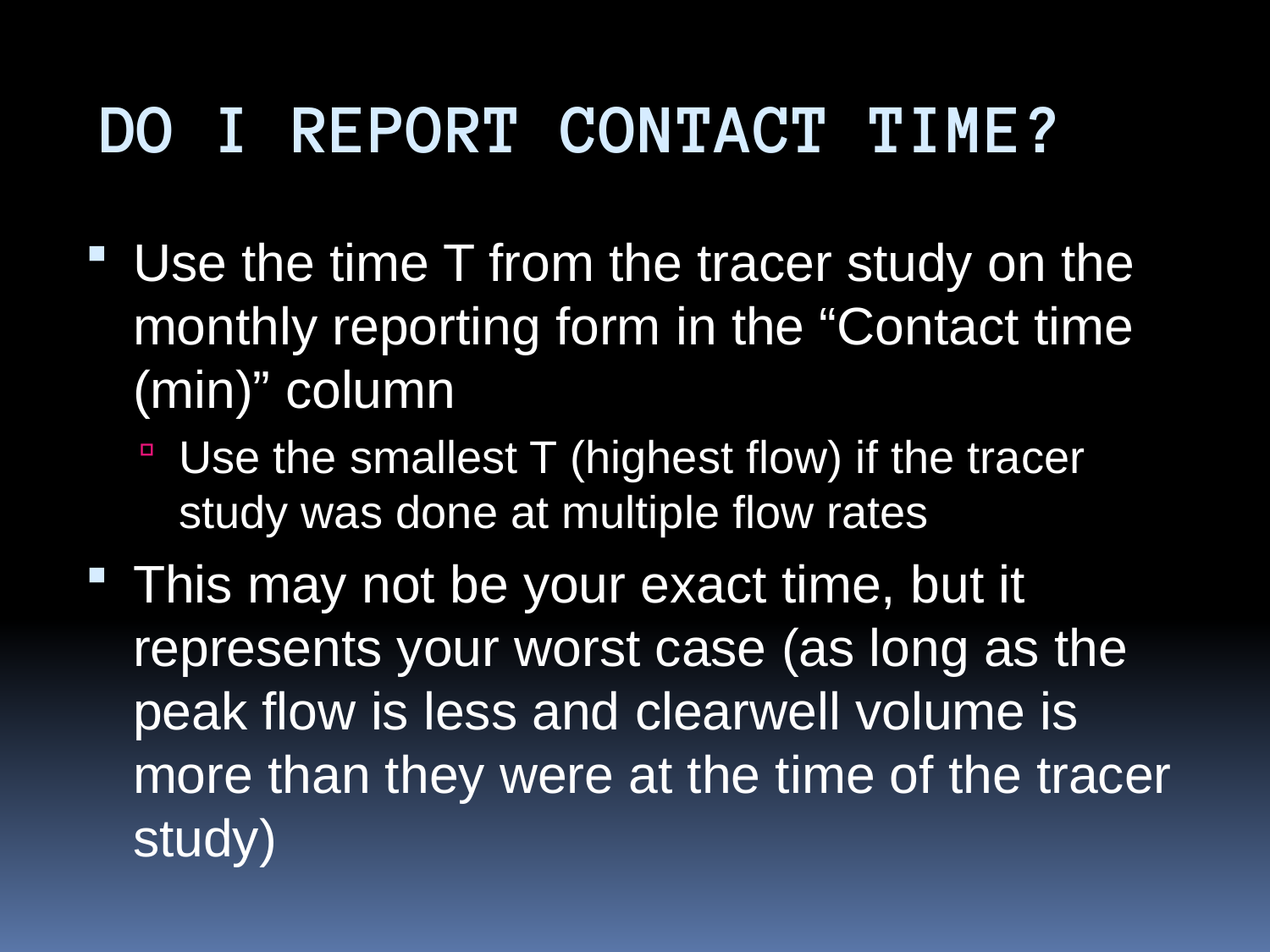

Do I report Contact Time?
Use the time T from the tracer study on the monthly reporting form in the “Contact time (min)” column
Use the smallest T (highest flow) if the tracer study was done at multiple flow rates
This may not be your exact time, but it represents your worst case (as long as the peak flow is less and clearwell volume is more than they were at the time of the tracer study)